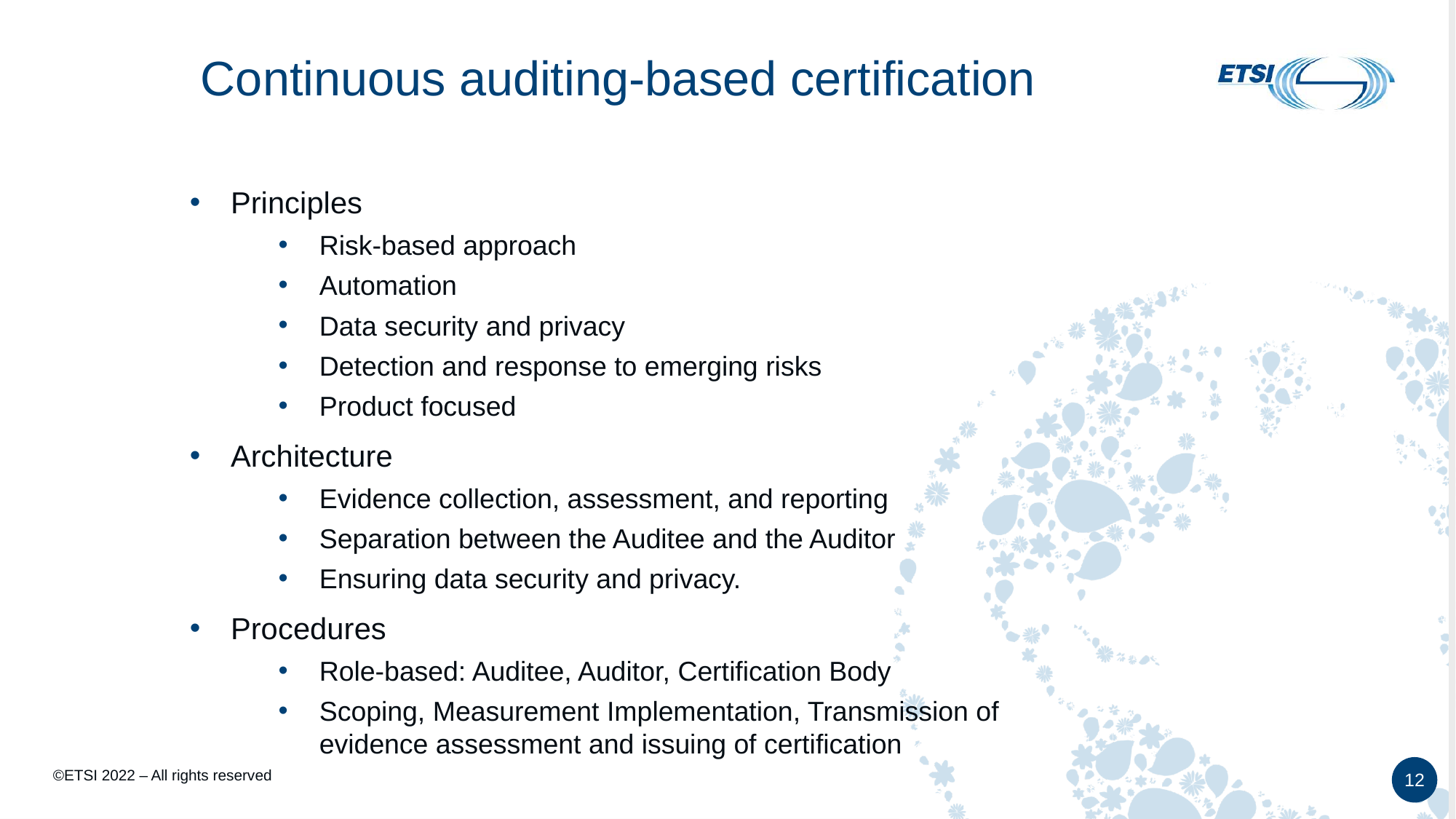

# Continuous auditing-based certification
Principles
Risk-based approach
Automation
Data security and privacy
Detection and response to emerging risks
Product focused
Architecture
Evidence collection, assessment, and reporting
Separation between the Auditee and the Auditor
Ensuring data security and privacy.
Procedures
Role-based: Auditee, Auditor, Certification Body
Scoping, Measurement Implementation, Transmission of evidence assessment and issuing of certification
12